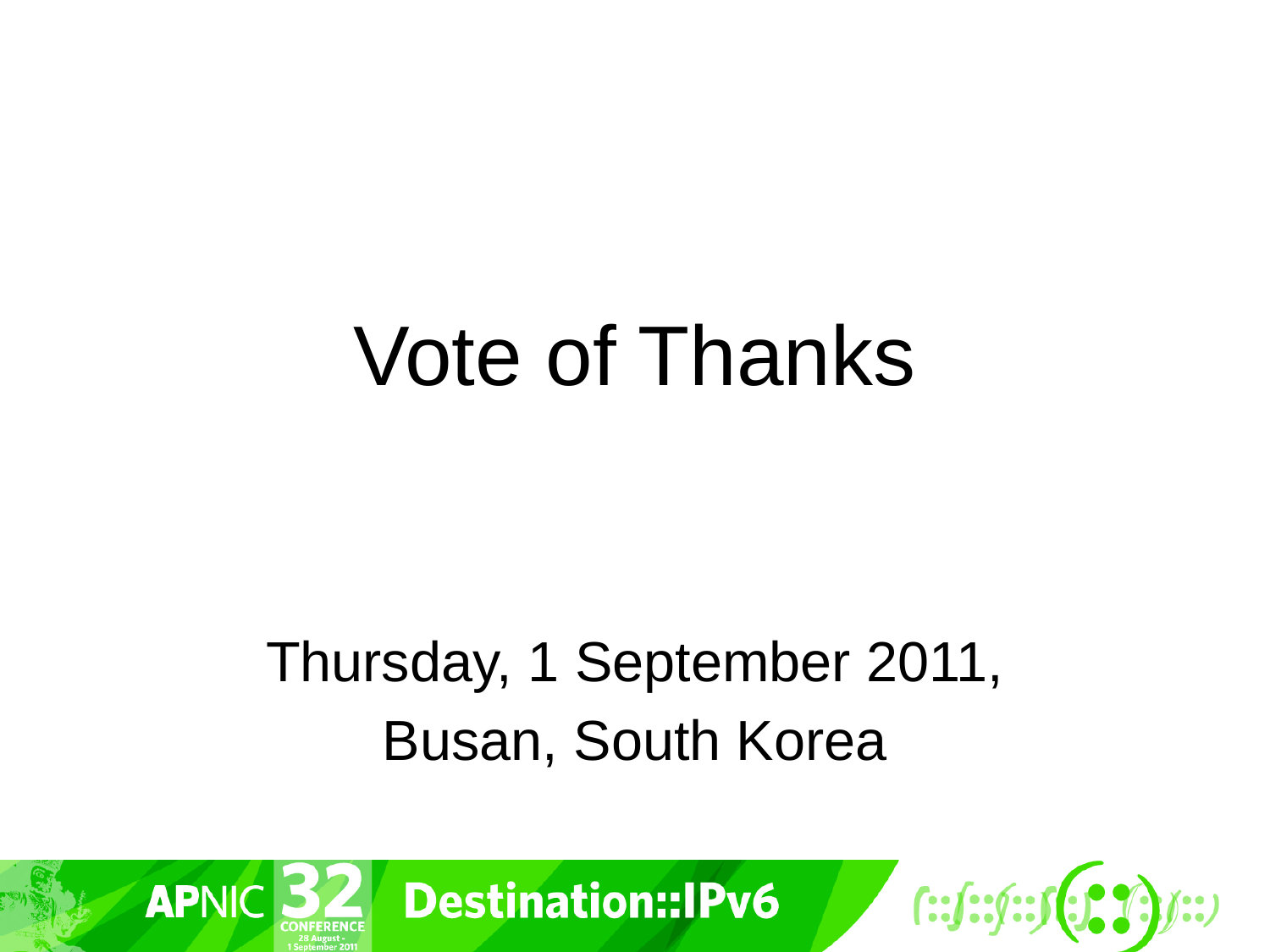

# Vote of Thanks

Thursday, 1 September 2011,
Busan, South Korea